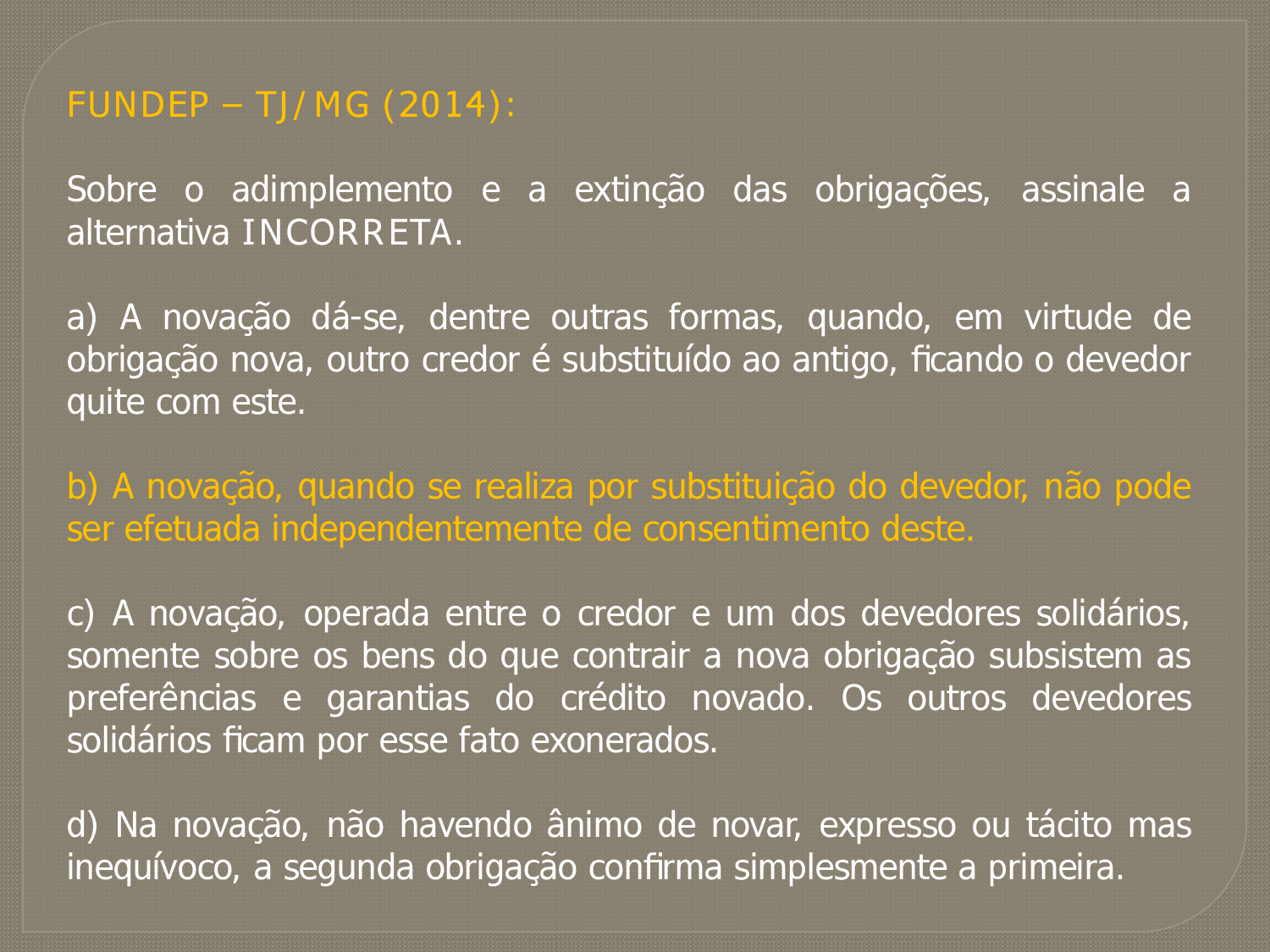

FUNDEP – TJ/MG (2014):

Sobre o adimplemento e a extinção das obrigações, assinale a alternativa INCORRETA.

a) A novação dá-se, dentre outras formas, quando, em virtude de obrigação nova, outro credor é substituído ao antigo, ficando o devedor quite com este.

b) A novação, quando se realiza por substituição do devedor, não pode ser efetuada independentemente de consentimento deste.

c) A novação, operada entre o credor e um dos devedores solidários, somente sobre os bens do que contrair a nova obrigação subsistem as preferências e garantias do crédito novado. Os outros devedores solidários ficam por esse fato exonerados.

d) Na novação, não havendo ânimo de novar, expresso ou tácito mas inequívoco, a segunda obrigação confirma simplesmente a primeira.